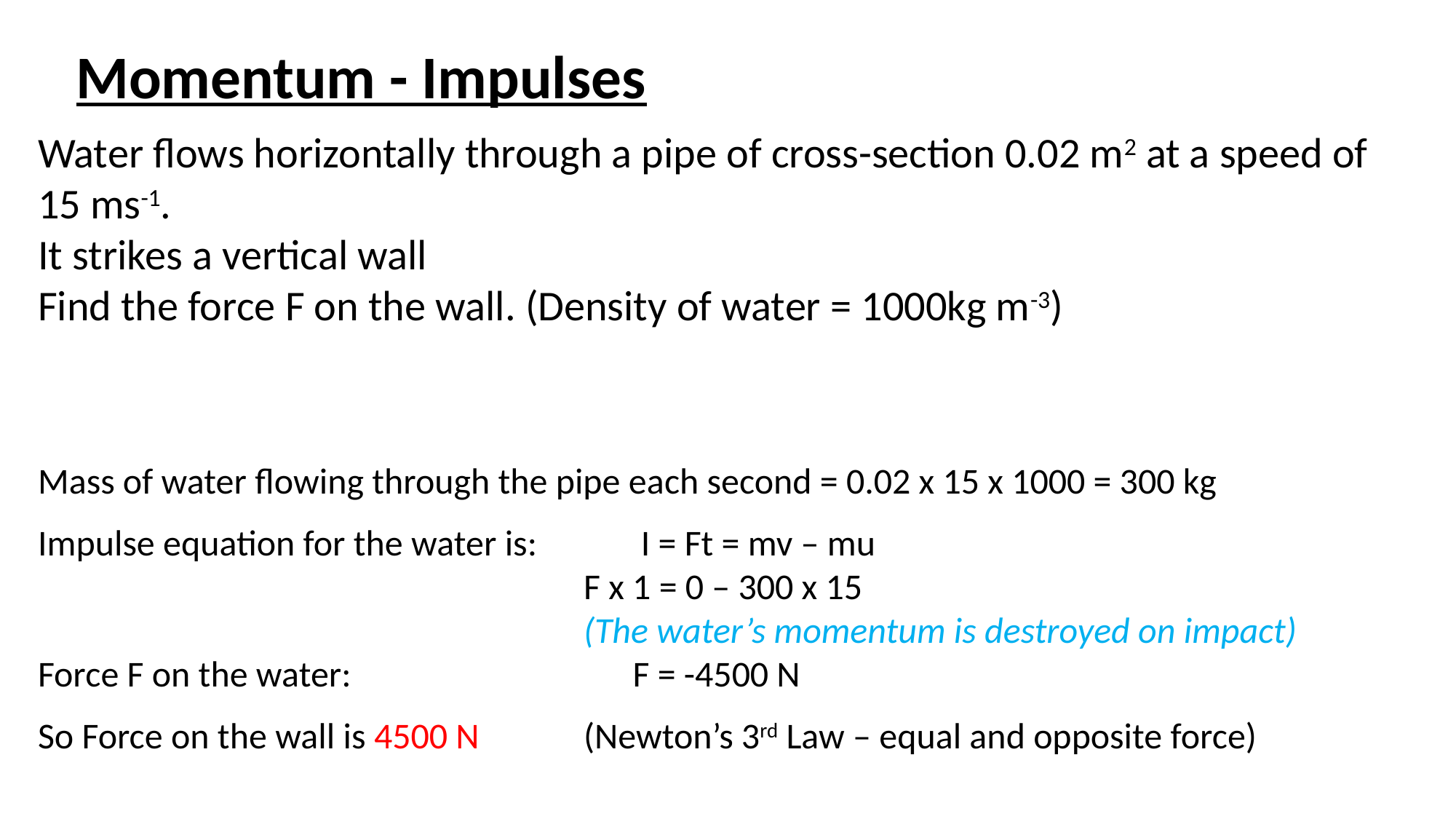

Momentum - Impulses
Water flows horizontally through a pipe of cross-section 0.02 m2 at a speed of 15 ms-1.
It strikes a vertical wall
Find the force F on the wall. (Density of water = 1000kg m-3)
Mass of water flowing through the pipe each second = 0.02 x 15 x 1000 = 300 kg

Impulse equation for the water is:	       I = Ft = mv – mu
					F x 1 = 0 – 300 x 15
					(The water’s momentum is destroyed on impact)
Force F on the water:			      F = -4500 N

So Force on the wall is 4500 N	(Newton’s 3rd Law – equal and opposite force)